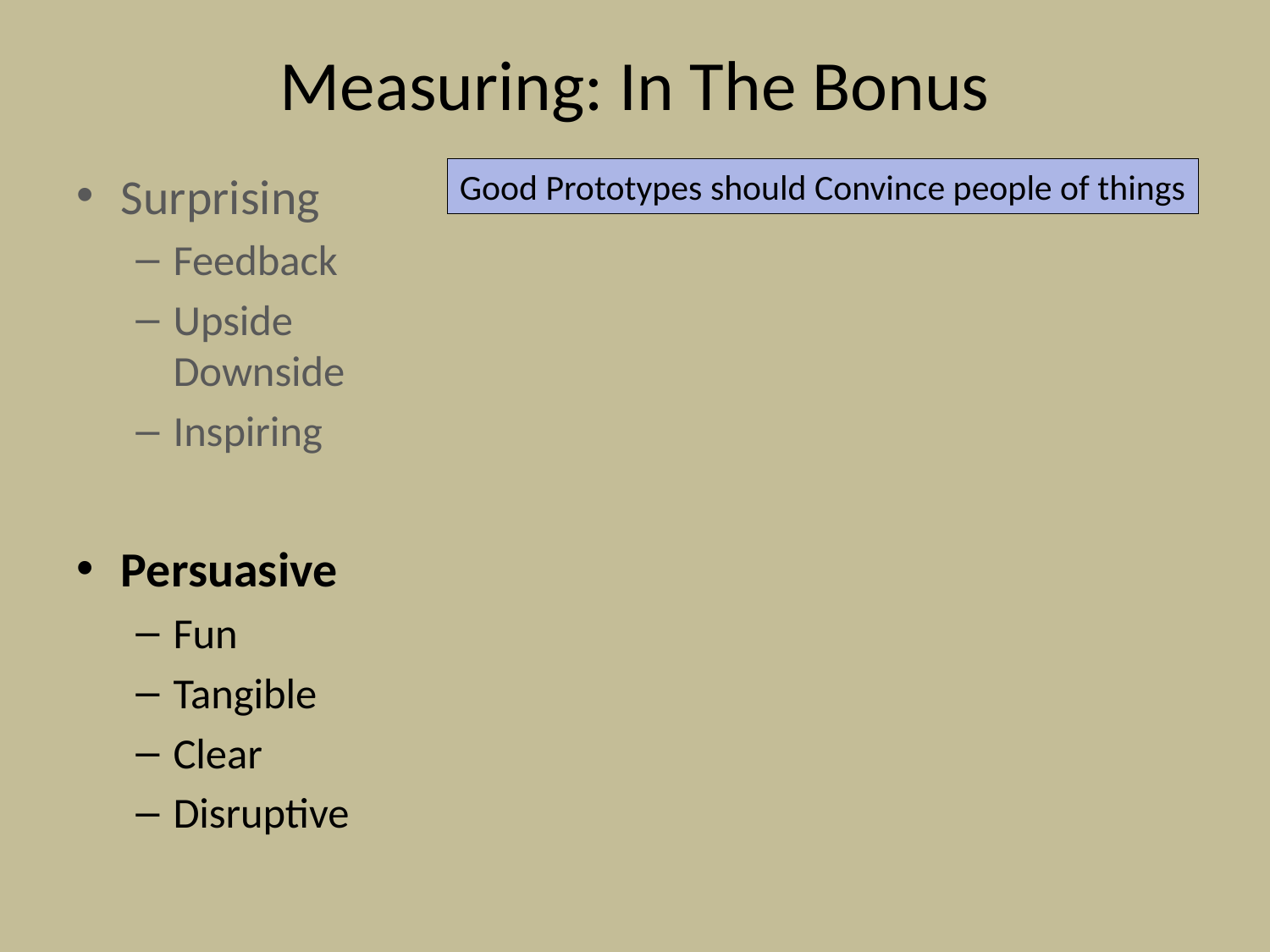

# Measuring: In The Bonus
Surprising
Feedback
Upside
Downside
Inspiring

Persuasive
Fun
Tangible
Clear
Disruptive

Good Prototypes should Convince people of things